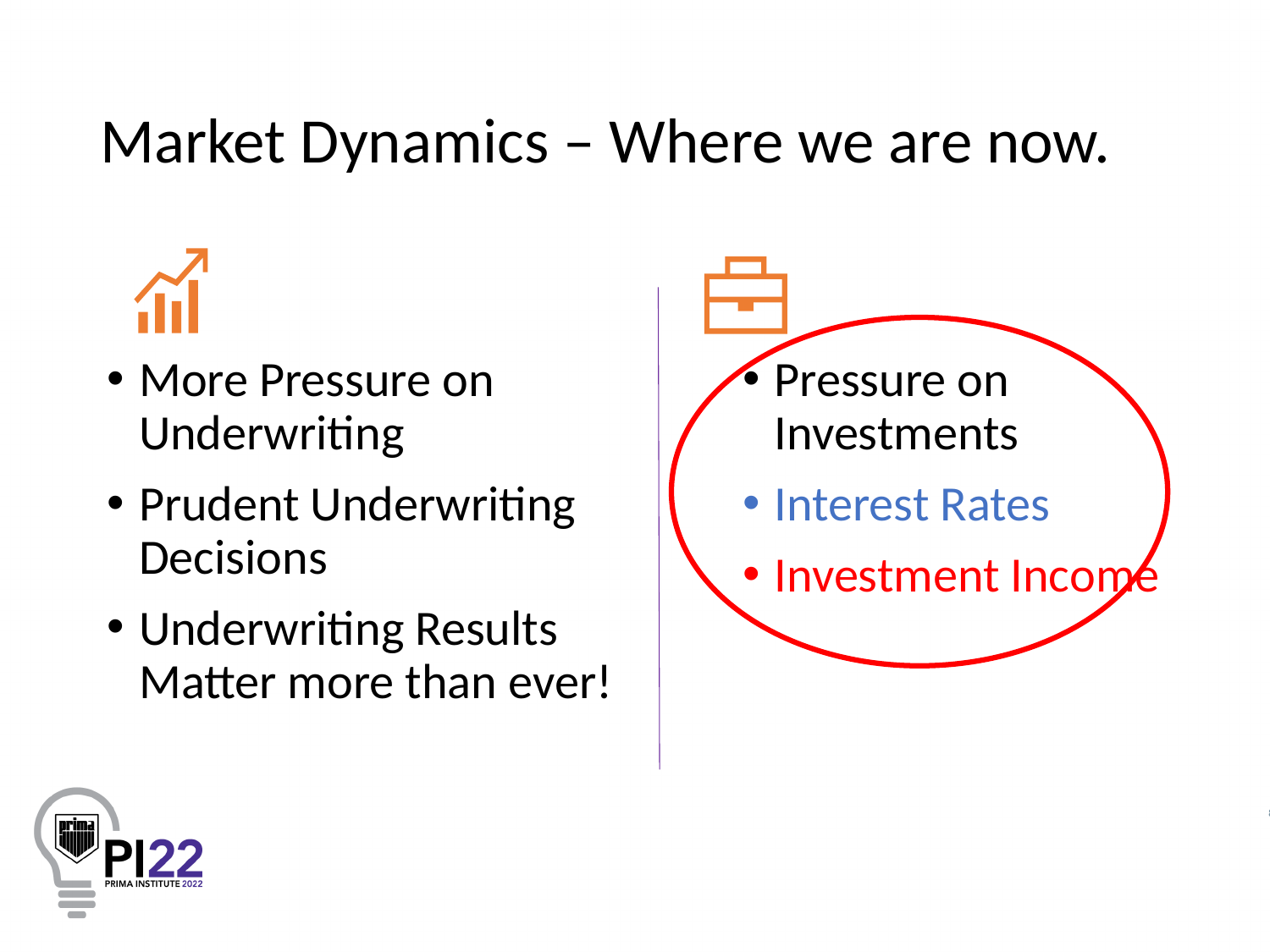

# Market Dynamics – Where we are now.

More Pressure on Underwriting
Prudent Underwriting Decisions
Underwriting Results Matter more than ever!

Pressure on Investments
Interest Rates
Investment Income

8